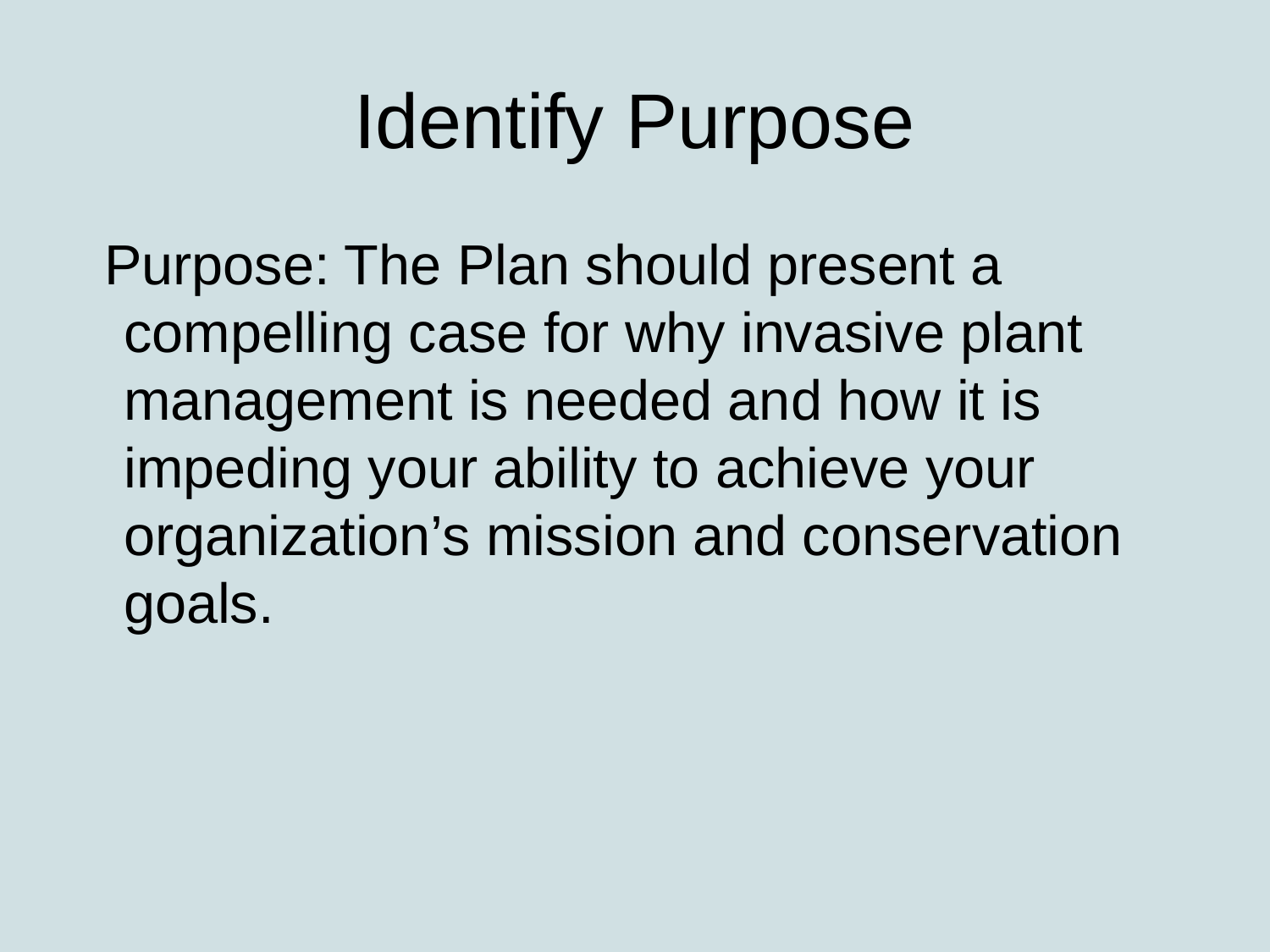

# Identify Purpose
Purpose: The Plan should present a compelling case for why invasive plant management is needed and how it is impeding your ability to achieve your organization’s mission and conservation goals.